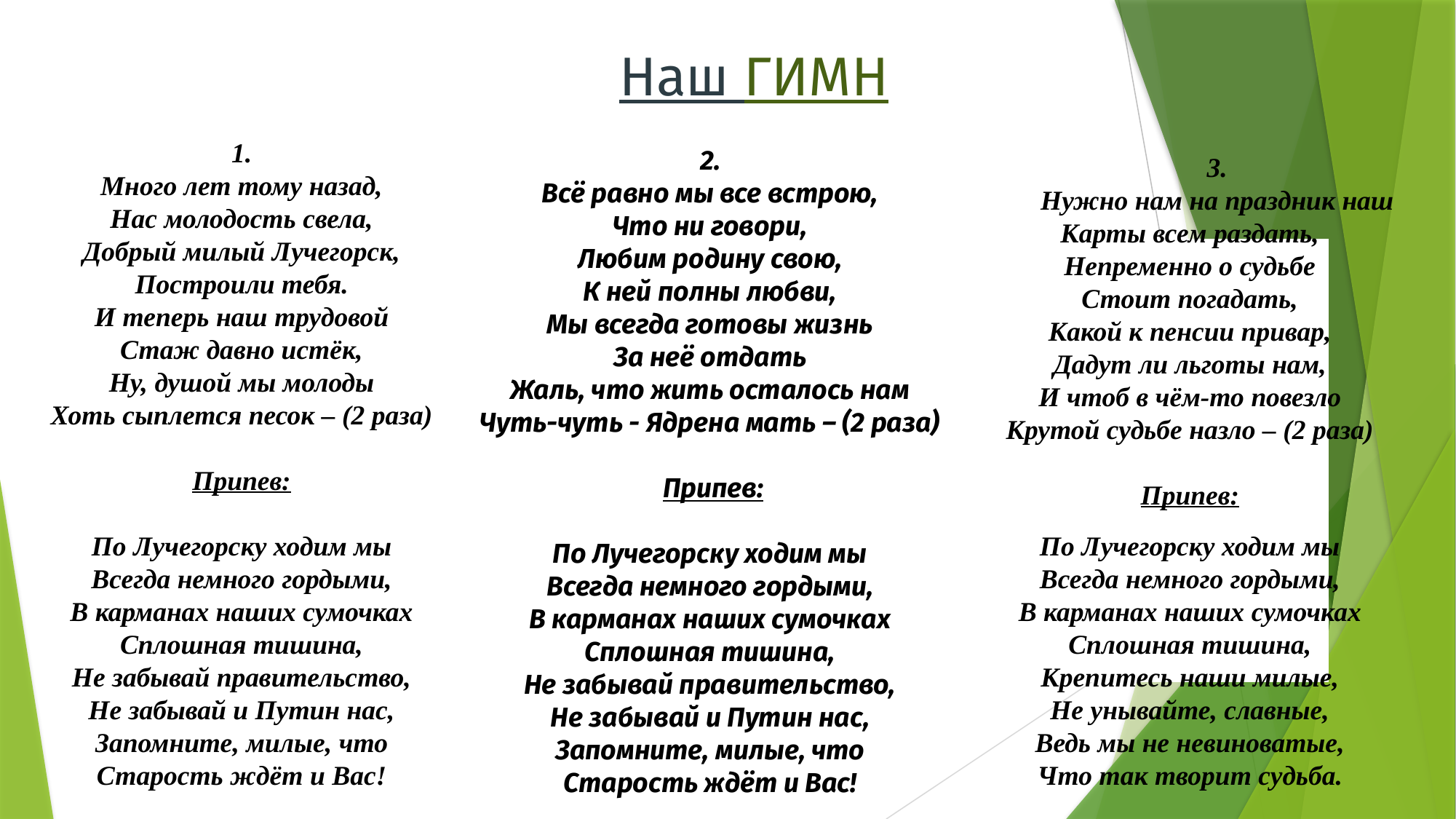

# Наш ГИМН

2.
Всё равно мы все встрою,
Что ни говори,
Любим родину свою,
К ней полны любви,
Мы всегда готовы жизнь
За неё отдать
Жаль, что жить осталось нам
Чуть-чуть - Ядрена мать – (2 раза)

 Припев:

По Лучегорску ходим мы
Всегда немного гордыми,
В карманах наших сумочках
Сплошная тишина,
Не забывай правительство,
Не забывай и Путин нас,
Запомните, милые, что
Старость ждёт и Вас!

3.
Нужно нам на праздник наш
Карты всем раздать,
Непременно о судьбе
Стоит погадать,
Какой к пенсии привар,
Дадут ли льготы нам,
И чтоб в чём-то повезло
Крутой судьбе назло – (2 раза)

Припев:

По Лучегорску ходим мы
Всегда немного гордыми,
В карманах наших сумочках
Сплошная тишина,
Крепитесь наши милые,
Не унывайте, славные,
Ведь мы не невиноватые,
Что так творит судьба.

1.
Много лет тому назад,
Нас молодость свела,
Добрый милый Лучегорск,
Построили тебя.
И теперь наш трудовой
Стаж давно истёк,
Ну, душой мы молоды
Хоть сыплется песок – (2 раза)

Припев:

По Лучегорску ходим мы
Всегда немного гордыми,
В карманах наших сумочках
Сплошная тишина,
Не забывай правительство,
Не забывай и Путин нас,
Запомните, милые, что
Старость ждёт и Вас!

|  |  |
| --- | --- |
|  |  |
|  |  |
|  |  |
|  |  |
|  |  |
|  |  |
|  |  |
|  |  |
|  |  |